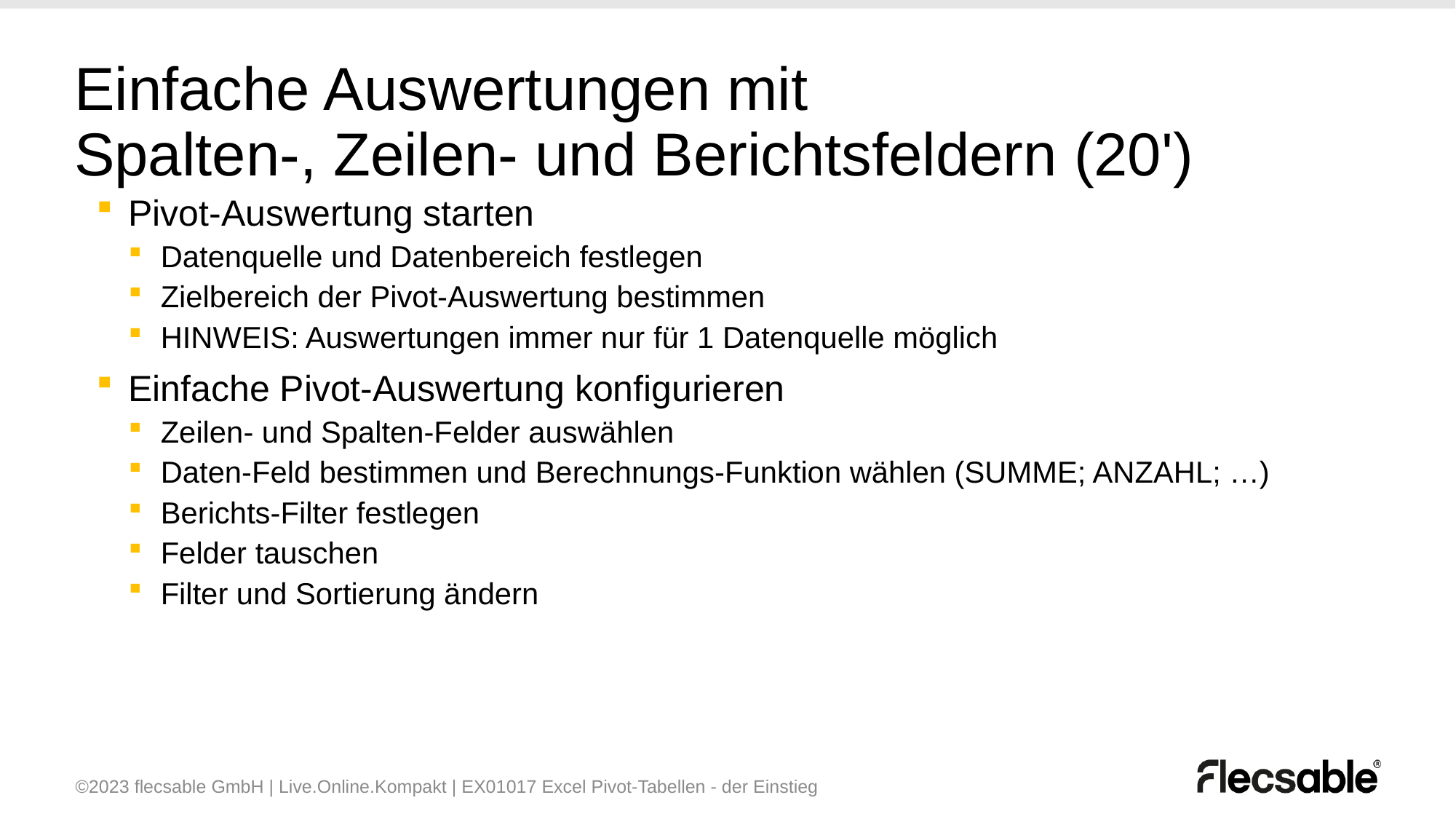

# Einfache Auswertungen mit Spalten-, Zeilen- und Berichtsfeldern (20')
Pivot-Auswertung starten
Datenquelle und Datenbereich festlegen
Zielbereich der Pivot-Auswertung bestimmen
HINWEIS: Auswertungen immer nur für 1 Datenquelle möglich
Einfache Pivot-Auswertung konfigurieren
Zeilen- und Spalten-Felder auswählen
Daten-Feld bestimmen und Berechnungs-Funktion wählen (SUMME; ANZAHL; …)
Berichts-Filter festlegen
Felder tauschen
Filter und Sortierung ändern
©2023 flecsable GmbH | Live.Online.Kompakt | EX01017 Excel Pivot-Tabellen - der Einstieg